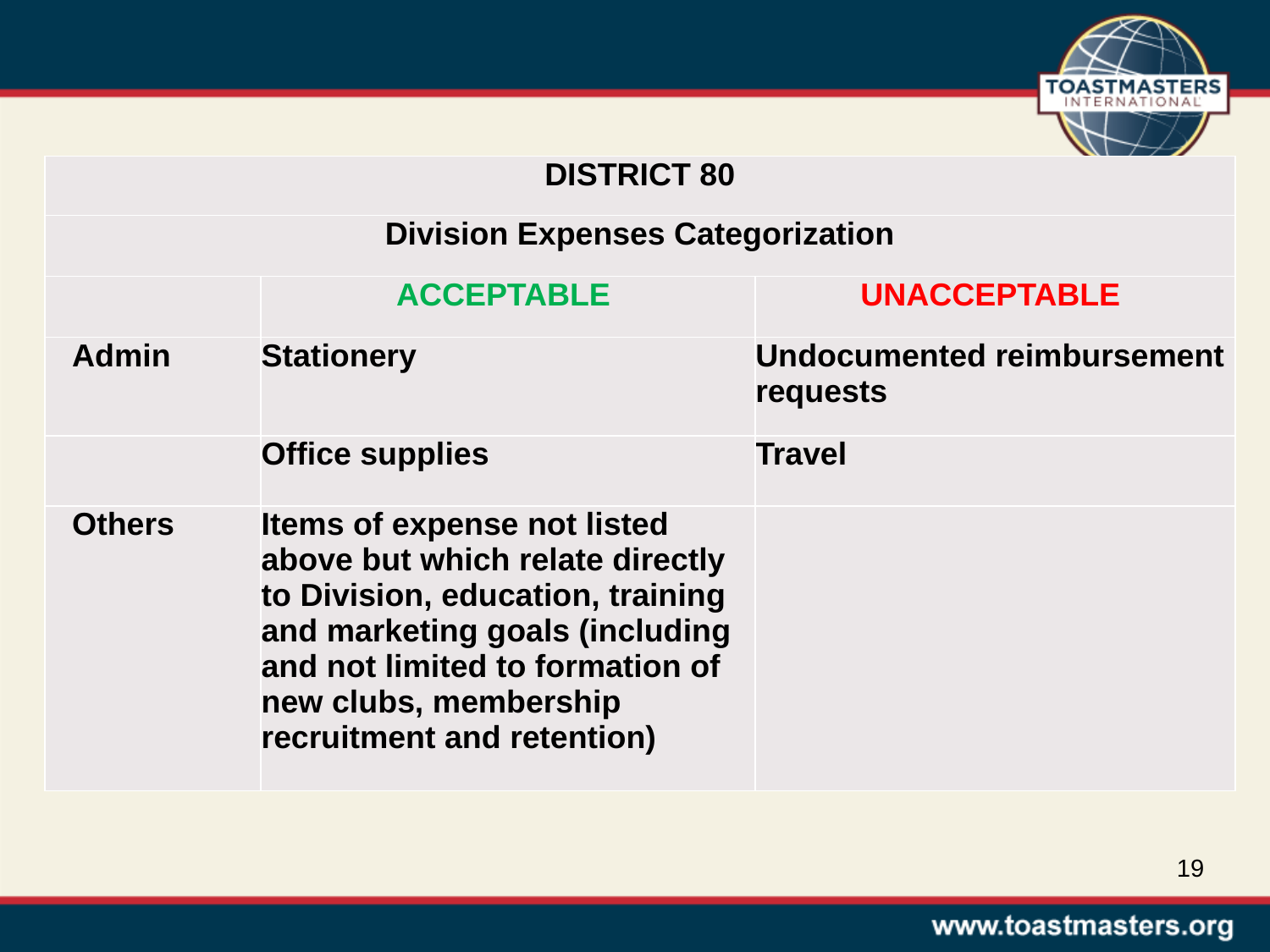

| DISTRICT 80 |  |  |
| --- | --- | --- |
| Division Expenses Categorization |  |  |
|  | ACCEPTABLE | UNACCEPTABLE |
| Admin | Stationery | Undocumented reimbursement requests |
|  | Office supplies | Travel |
| Others | Items of expense not listed above but which relate directly to Division, education, training and marketing goals (including and not limited to formation of new clubs, membership recruitment and retention) |  |
19